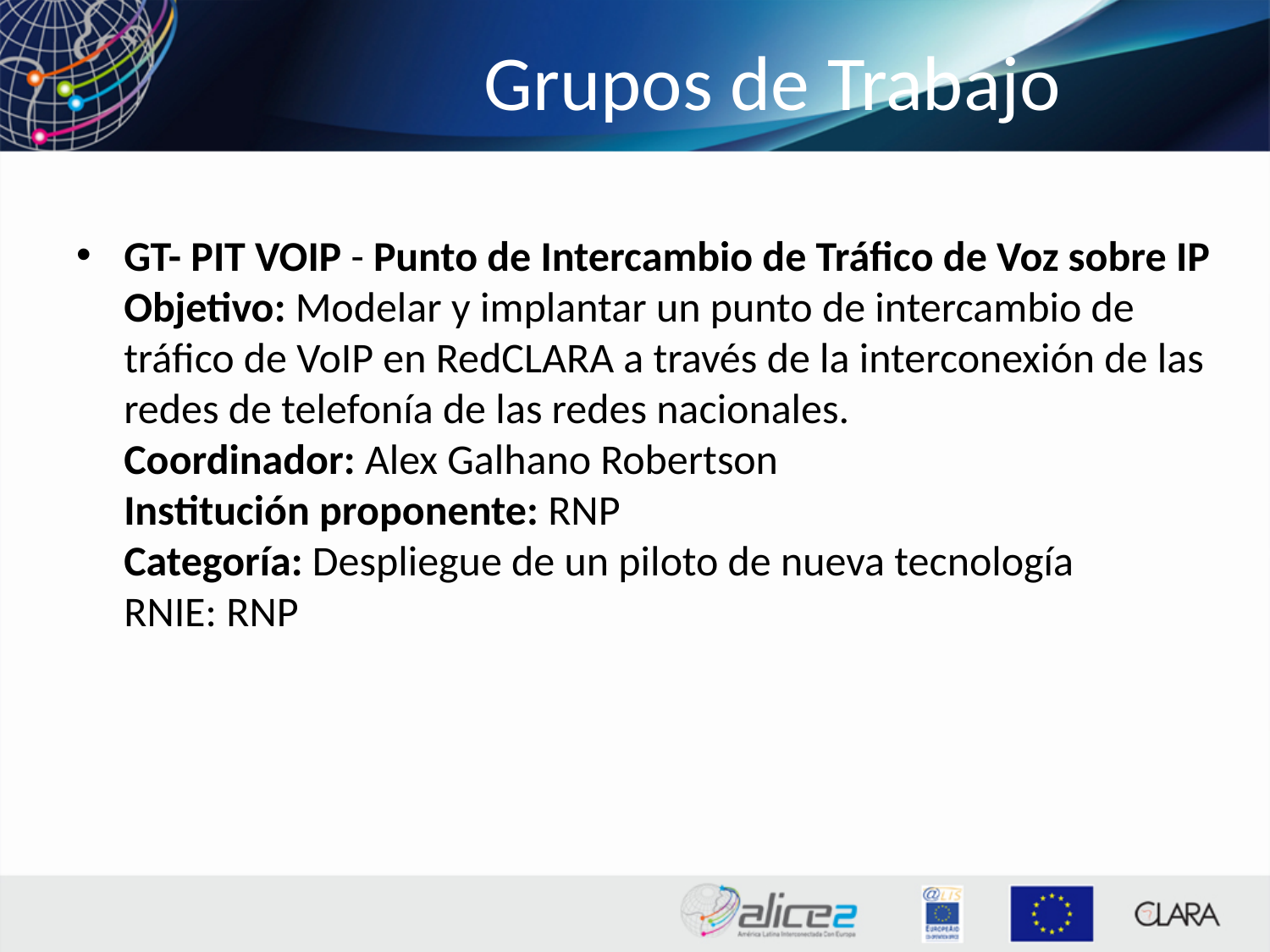

# Grupos de Trabajo
GT- PIT VOIP - Punto de Intercambio de Tráfico de Voz sobre IP
Objetivo: Modelar y implantar un punto de intercambio de tráfico de VoIP en RedCLARA a través de la interconexión de las redes de telefonía de las redes nacionales.
Coordinador: Alex Galhano Robertson
Institución proponente: RNP
Categoría: Despliegue de un piloto de nueva tecnología
RNIE: RNP